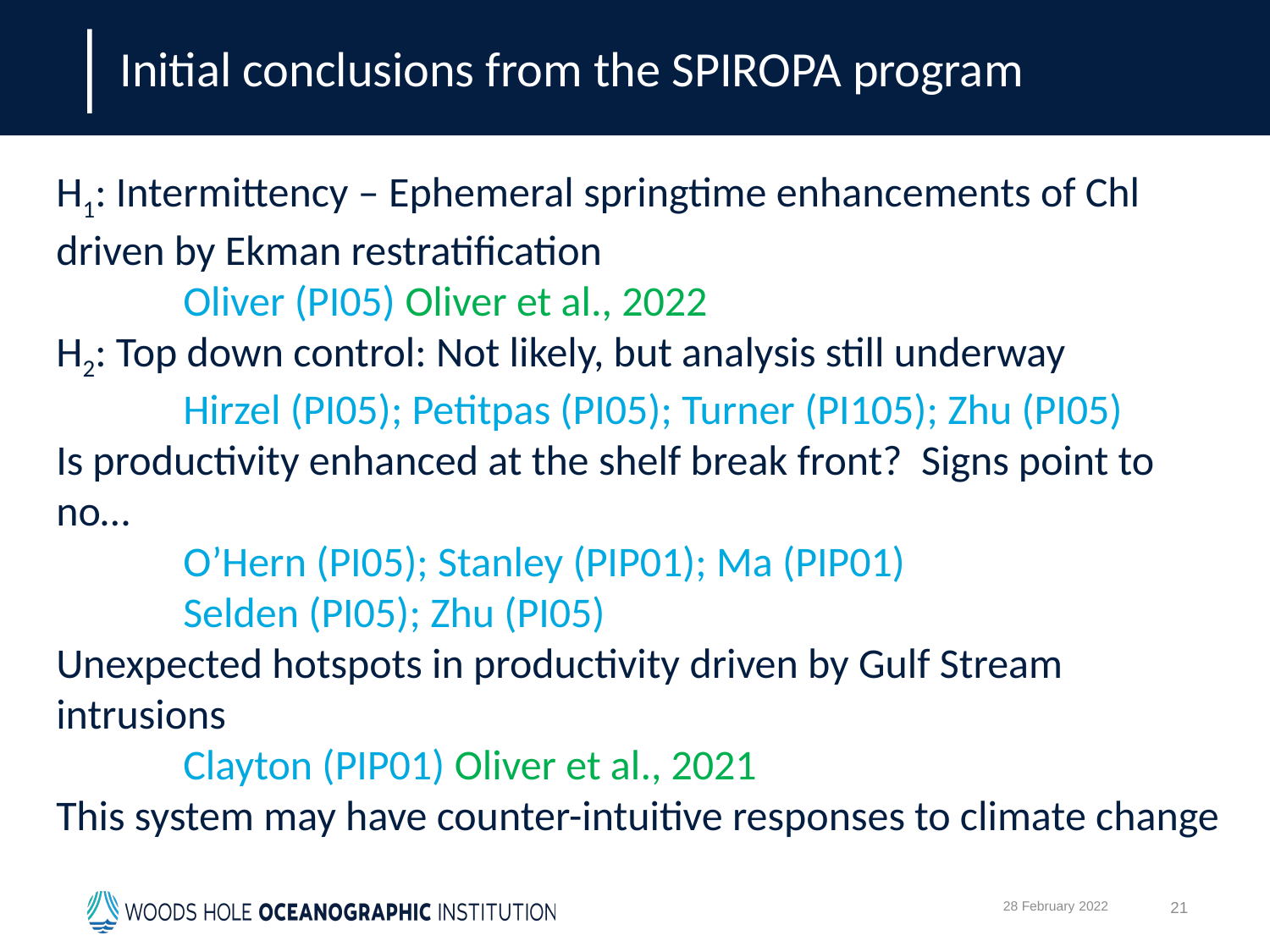

Initial conclusions from the SPIROPA program
# Why is enhanced chlorophyll not visible in the seasonal means?
H1: Intermittency – Ephemeral springtime enhancements of Chl driven by Ekman restratification
	Oliver (PI05) Oliver et al., 2022
H2: Top down control: Not likely, but analysis still underway
	Hirzel (PI05); Petitpas (PI05); Turner (PI105); Zhu (PI05)
Is productivity enhanced at the shelf break front?  Signs point to no…
	O’Hern (PI05); Stanley (PIP01); Ma (PIP01)
	Selden (PI05); Zhu (PI05)
Unexpected hotspots in productivity driven by Gulf Stream intrusions
	Clayton (PIP01) Oliver et al., 2021
This system may have counter-intuitive responses to climate change